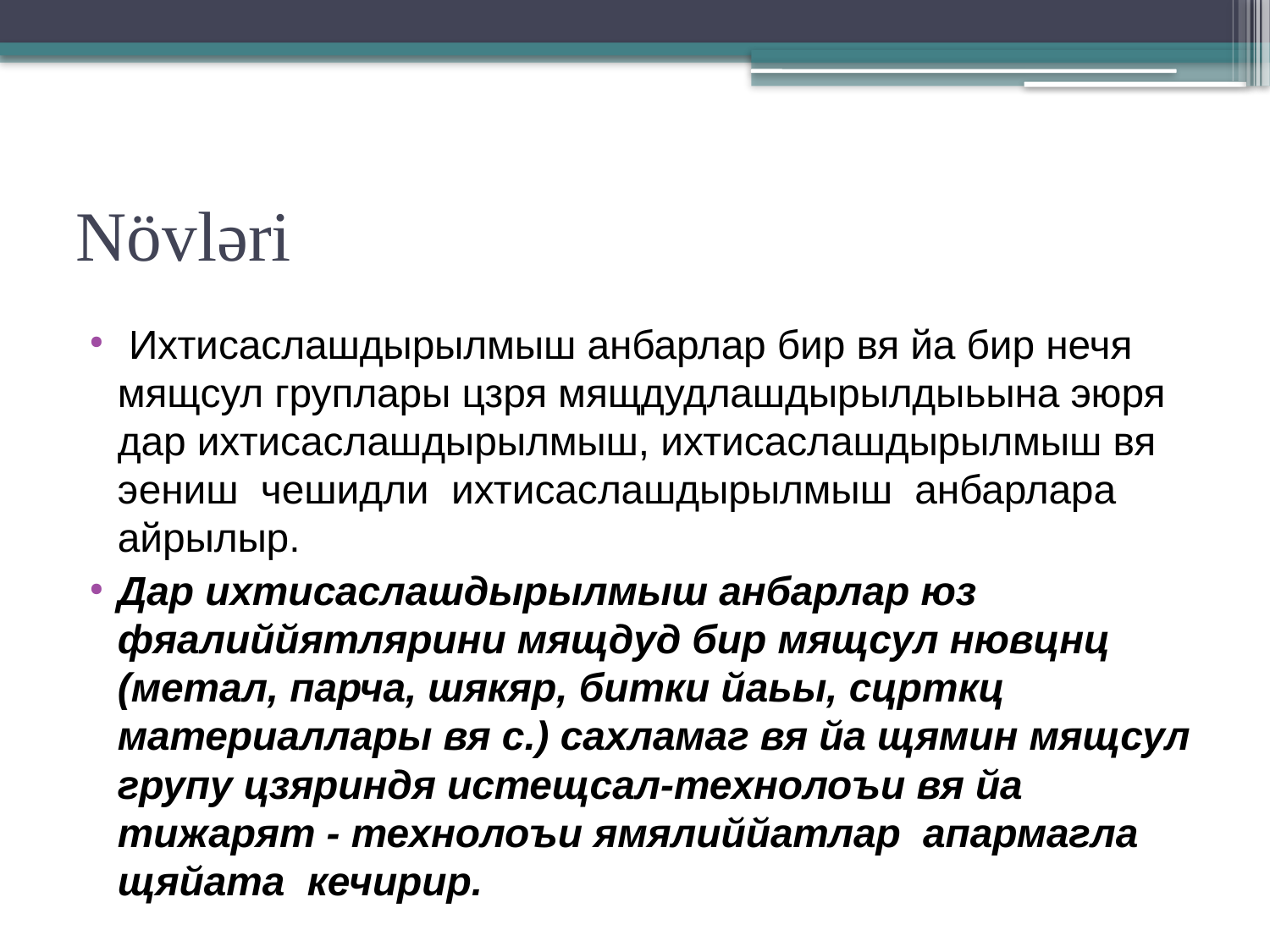

# Növləri
 Ихтисаслашдырылмыш анбарлар бир вя йа бир нечя мящсул груплары цзря мящдудлашдырылдыьына эюря дар ихтисаслаш­дырылмыш, ихтисаслашдырылмыш вя  эениш  чешидли  ихтисаслашдырылмыш  анбарлара айрылыр.
Дар ихтисаслашдырылмыш анбарлар юз фяалиййятлярини мящдуд бир мящсул нювцнц (метал, парча, шякяр, битки йаьы, сцрткц материаллары вя с.) сахламаг вя йа щямин мящсул групу цзяриндя истещсал-технолоъи вя йа тижарят - технолоъи ямялиййатлар  апармагла  щяйата  кечирир.